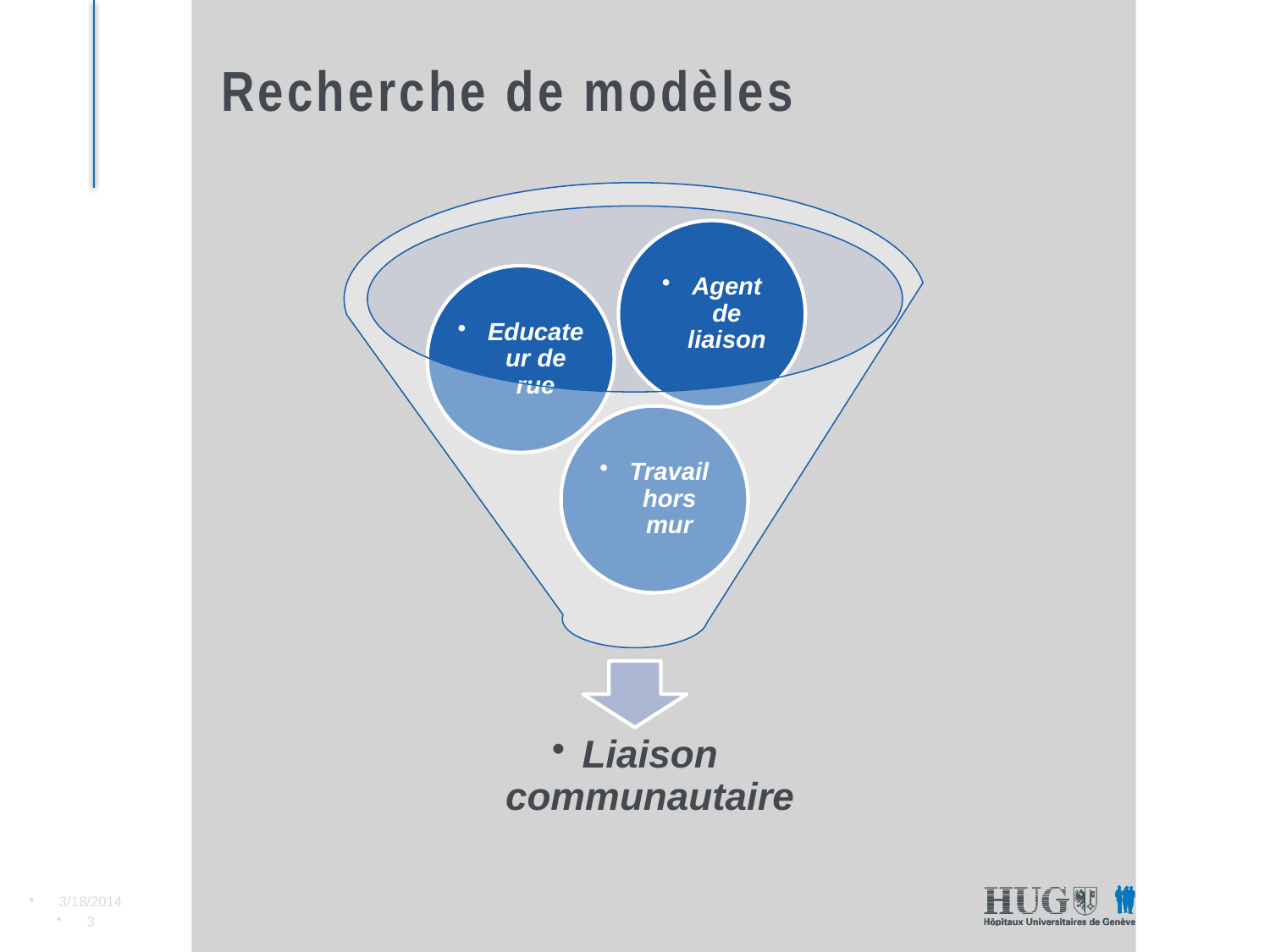

# Recherche de modèles
Liaison communautaire
Travail hors mur
Educateur de rue
Agent de liaison